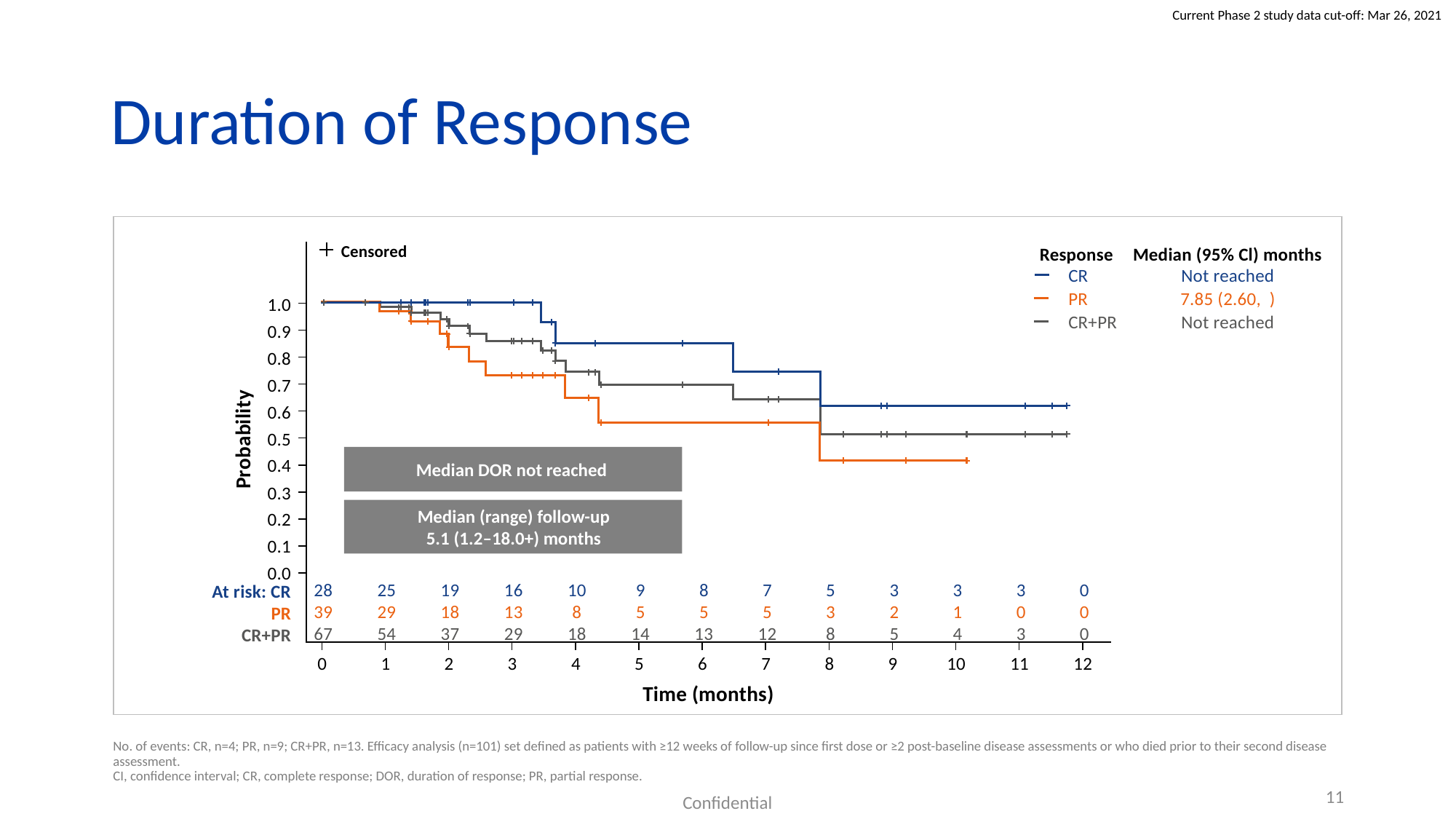

# Duration of Response

Censored
Median (95% Cl) months
Response
CR
PR
CR+PR
Not reached
7.85 (2.60,  )
Not reached

1.0
0.9
0.8
0.7
0.6
0.5
0.4
0.3
0.2
0.1
0.0

Probability

Median DOR not reached

Median (range) follow-up
5.1 (1.2–18.0+) months
28
39
67
25
29
54
19
18
37
16
13
29
10
8
18
9
5
14
8
5
13
7
5
12
5
3
8
3
2
5
3
1
4
3
0
3
0
0
0
At risk: CR
PR
CR+PR
7
0
1
2
3
4
5
6
8
9
10
11
12
Time (months)
No. of events: CR, n=4; PR, n=9; CR+PR, n=13. Efficacy analysis (n=101) set defined as patients with ≥12 weeks of follow-up since first dose or ≥2 post-baseline disease assessments or who died prior to their second disease assessment.
CI, confidence interval; CR, complete response; DOR, duration of response; PR, partial response.
11